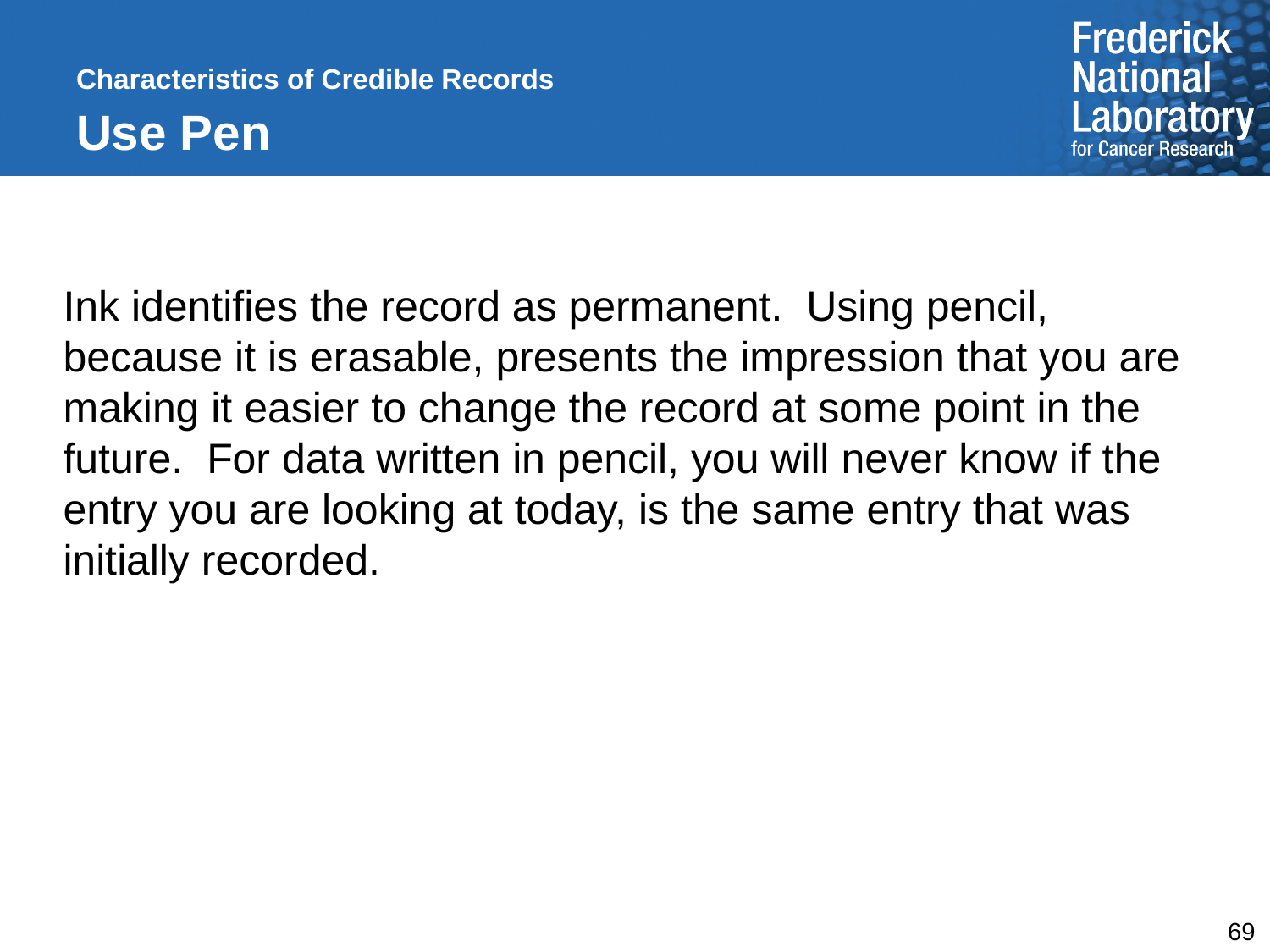

# Characteristics of Credible Records Use Pen
Ink identifies the record as permanent.  Using pencil, because it is erasable, presents the impression that you are making it easier to change the record at some point in the future.  For data written in pencil, you will never know if the entry you are looking at today, is the same entry that was initially recorded.
69